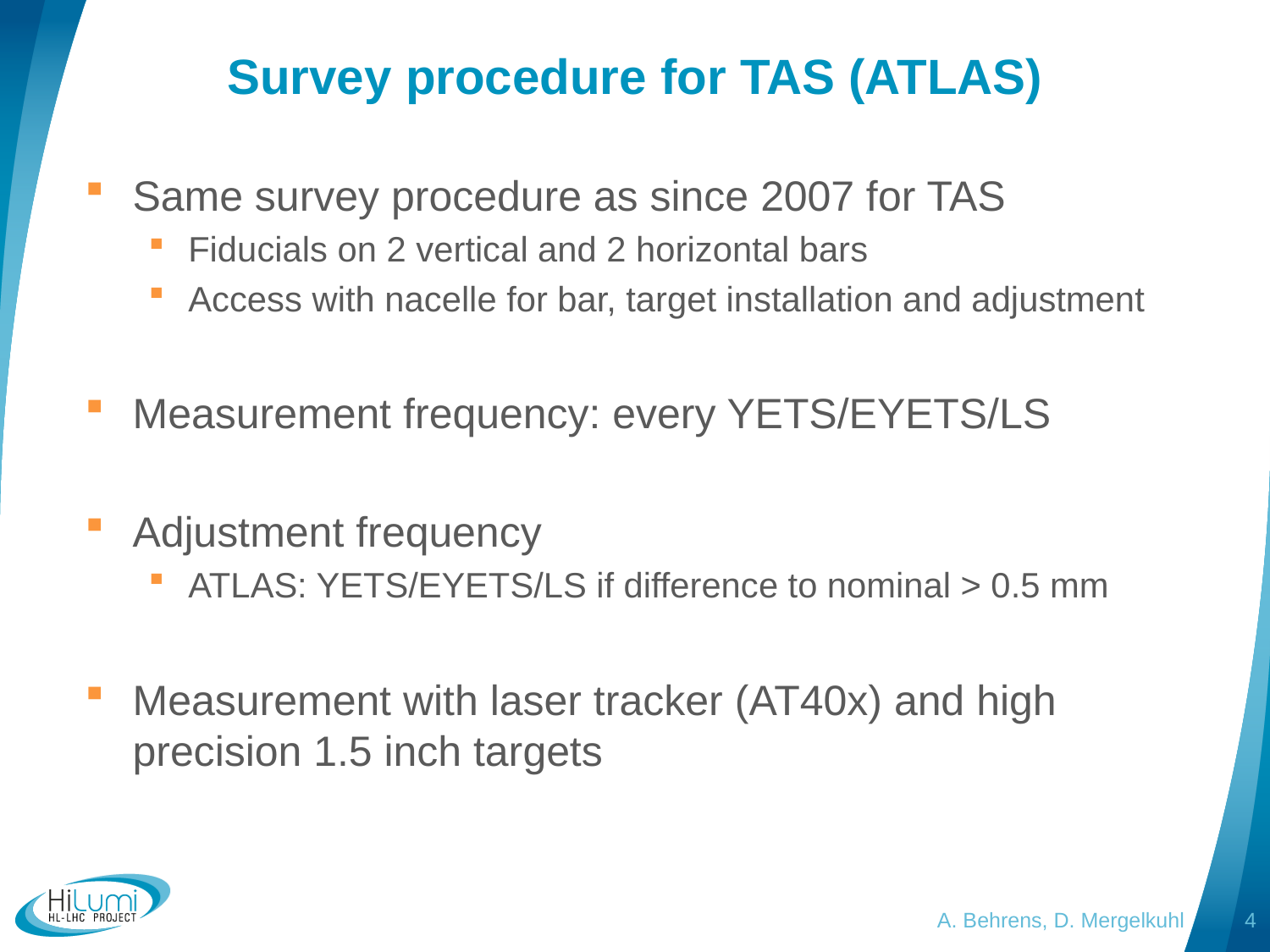

# Survey procedure for TAS (ATLAS)
Same survey procedure as since 2007 for TAS
Fiducials on 2 vertical and 2 horizontal bars
Access with nacelle for bar, target installation and adjustment

Measurement frequency: every YETS/EYETS/LS

Adjustment frequency
ATLAS: YETS/EYETS/LS if difference to nominal > 0.5 mm

Measurement with laser tracker (AT40x) and high precision 1.5 inch targets

A. Behrens, D. Mergelkuhl
4